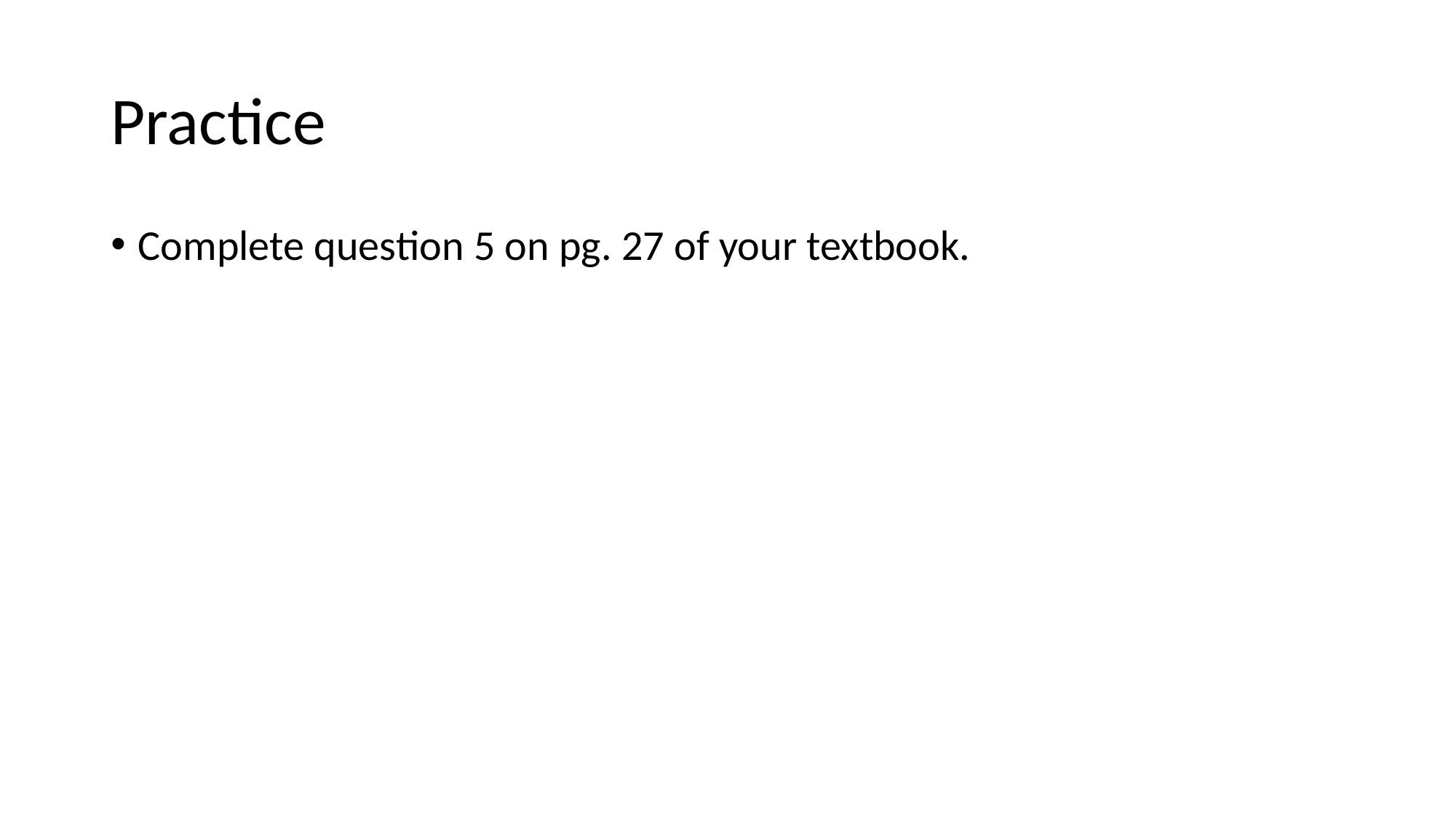

# Practice
Complete question 5 on pg. 27 of your textbook.